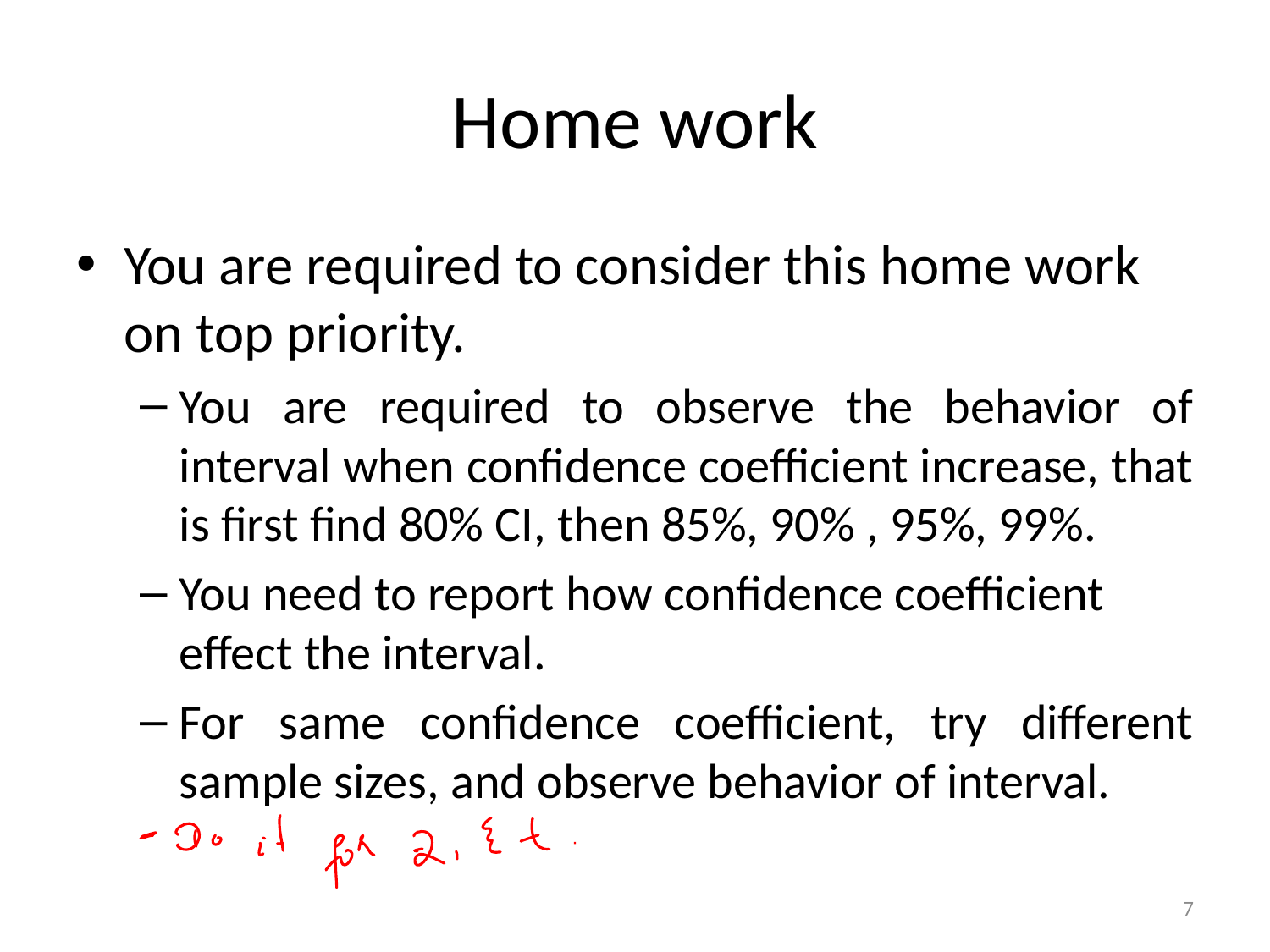

# Home work
You are required to consider this home work on top priority.
You are required to observe the behavior of interval when confidence coefficient increase, that is first find 80% CI, then 85%, 90% , 95%, 99%.
You need to report how confidence coefficient effect the interval.
For same confidence coefficient, try different sample sizes, and observe behavior of interval.
7